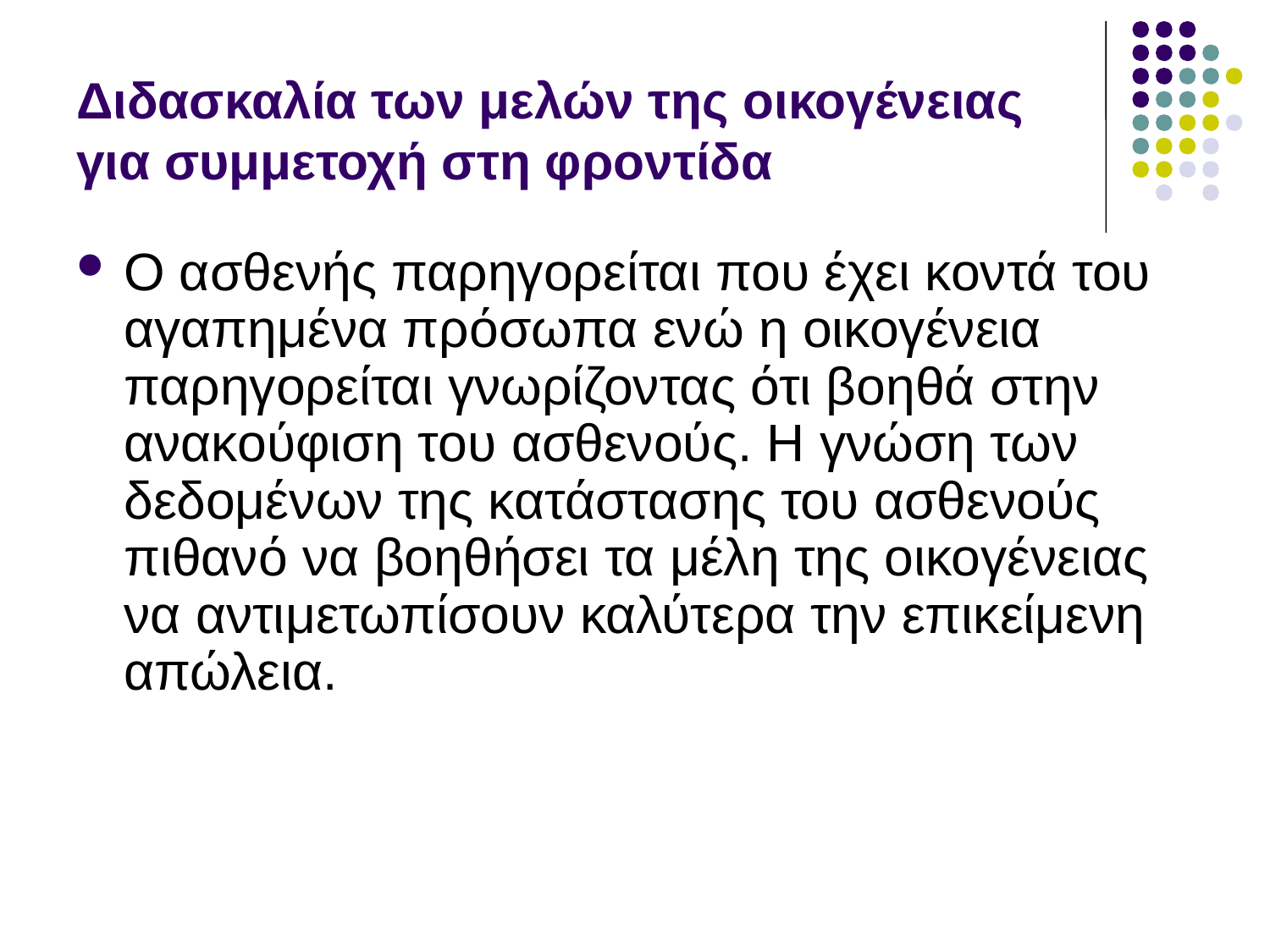

# Διδασκαλία των μελών της οικογένειας για συμμετοχή στη φροντίδα
Ο ασθενής παρηγορείται που έχει κοντά του αγαπημένα πρόσωπα ενώ η οικογένεια παρηγορείται γνωρίζοντας ότι βοηθά στην ανακούφιση του ασθενούς. Η γνώση των δεδομένων της κατάστασης του ασθενούς πιθανό να βοηθήσει τα μέλη της οικογένειας να αντιμετωπίσουν καλύτερα την επικείμενη απώλεια.